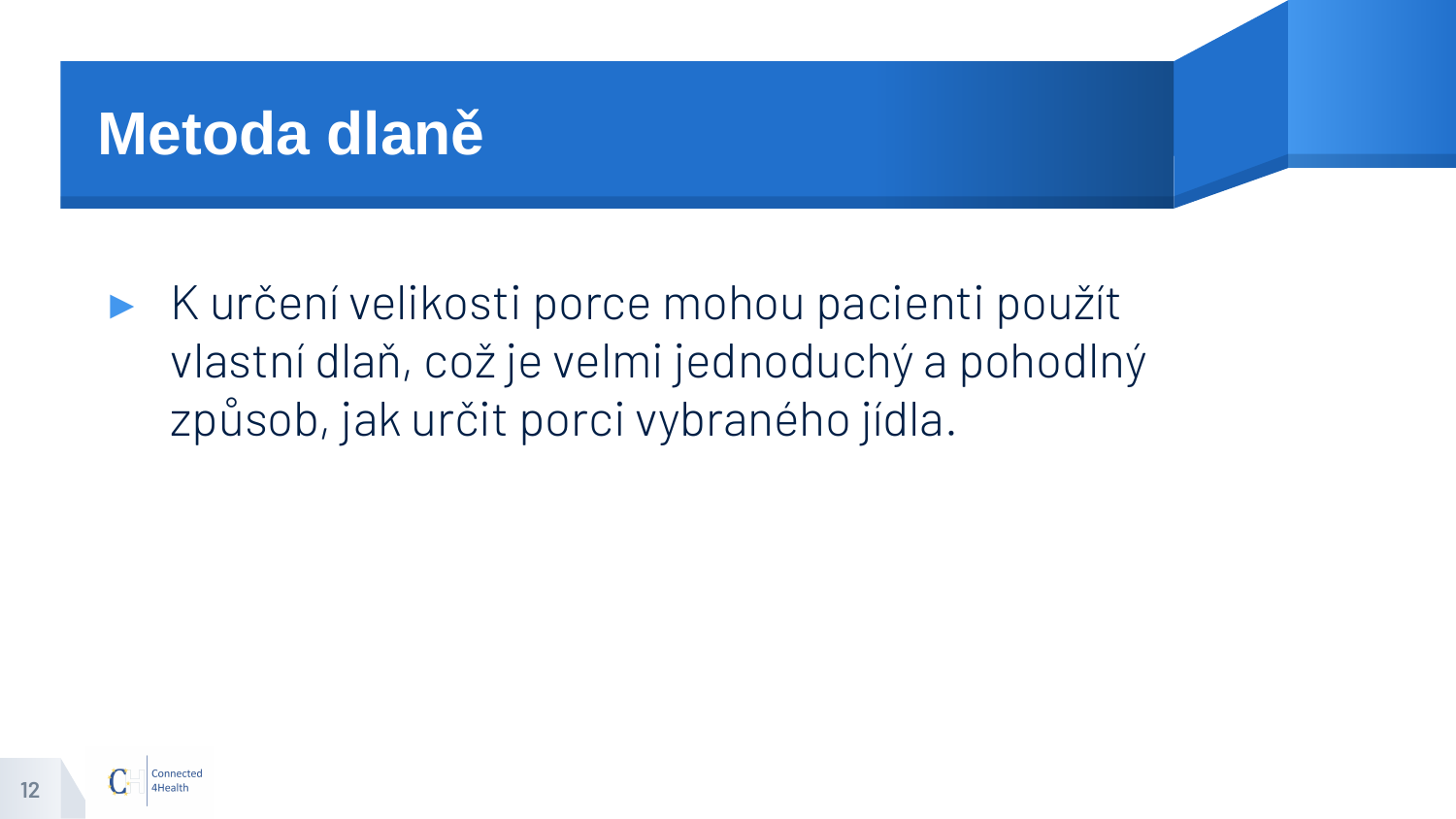

# Metoda dlaně
K určení velikosti porce mohou pacienti použít vlastní dlaň, což je velmi jednoduchý a pohodlný způsob, jak určit porci vybraného jídla.
12